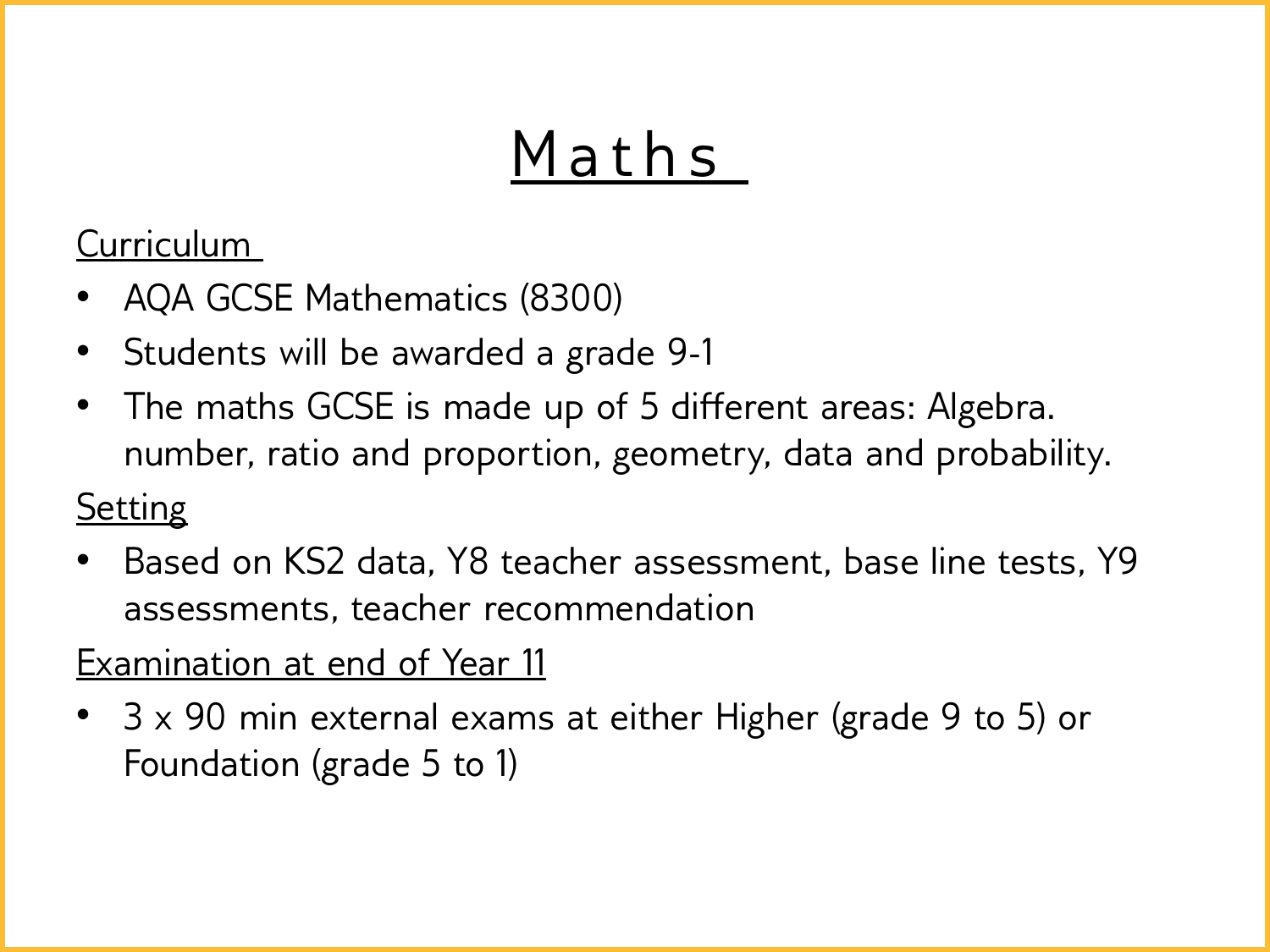

# Maths
Curriculum
AQA GCSE Mathematics (8300)
Students will be awarded a grade 9-1
The maths GCSE is made up of 5 different areas: Algebra. number, ratio and proportion, geometry, data and probability.
Setting
Based on KS2 data, Y8 teacher assessment, base line tests, Y9 assessments, teacher recommendation
Examination at end of Year 11
3 x 90 min external exams at either Higher (grade 9 to 5) or Foundation (grade 5 to 1)